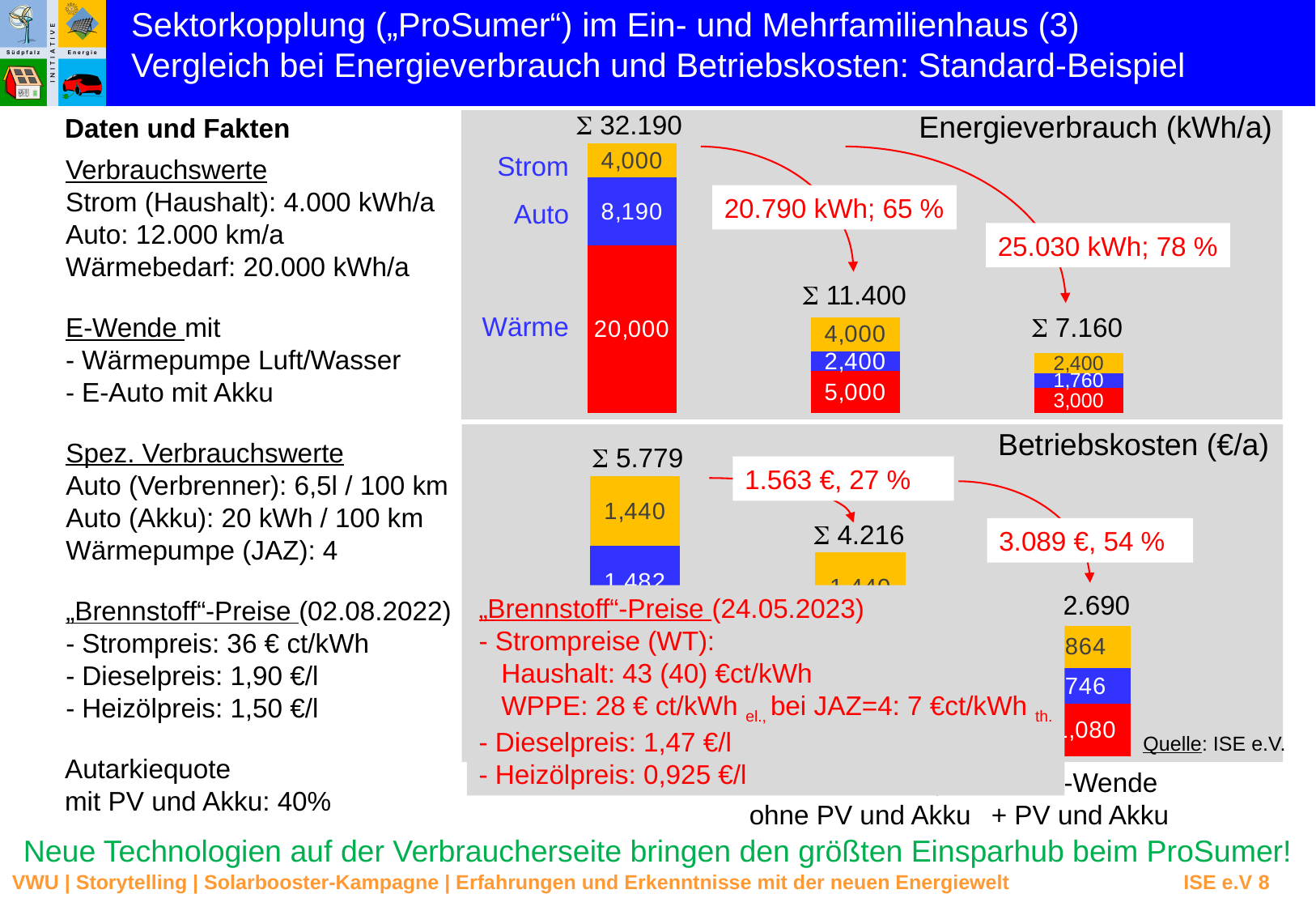

Sektorkopplung („ProSumer“) im Ein- und Mehrfamilienhaus (3)
Vergleich bei Energieverbrauch und Betriebskosten: Standard-Beispiel
Energieverbrauch (kWh/a)
Σ 32.190

### Chart

| Category |  |  |  |
|---|---|---|---|
Strom
Auto
Σ 11.400
Wärme
Σ 7.160
ohne E-Wende
mit E-Wende,
ohne PV und Akku
mit E-Wende
+ PV und Akku
Daten und Fakten
Verbrauchswerte
Strom (Haushalt): 4.000 kWh/a
Auto: 12.000 km/a
Wärmebedarf: 20.000 kWh/a

20.790 kWh; 65 %

25.030 kWh; 78 %
E-Wende mit
- Wärmepumpe Luft/Wasser
- E-Auto mit Akku

### Chart

| Category |  |  |  |
|---|---|---|---|
Betriebskosten (€/a)

Σ 5.779
Σ 4.216
Σ 2.690
Spez. Verbrauchswerte
Auto (Verbrenner): 6,5l / 100 km
Auto (Akku): 20 kWh / 100 km
Wärmepumpe (JAZ): 4
1.563 €, 27 %

3.089 €, 54 %
„Brennstoff“-Preise (24.05.2023)
- Strompreise (WT):
   Haushalt: 43 (40) €ct/kWh
   WPPE: 28 € ct/kWh el., bei JAZ=4: 7 €ct/kWh th.
- Dieselpreis: 1,47 €/l
- Heizölpreis: 0,925 €/l
„Brennstoff“-Preise (02.08.2022)
- Strompreis: 36 € ct/kWh
- Dieselpreis: 1,90 €/l
- Heizölpreis: 1,50 €/l
Quelle: ISE e.V.
Autarkiequote
mit PV und Akku: 40%
Neue Technologien auf der Verbraucherseite bringen den größten Einsparhub beim ProSumer!